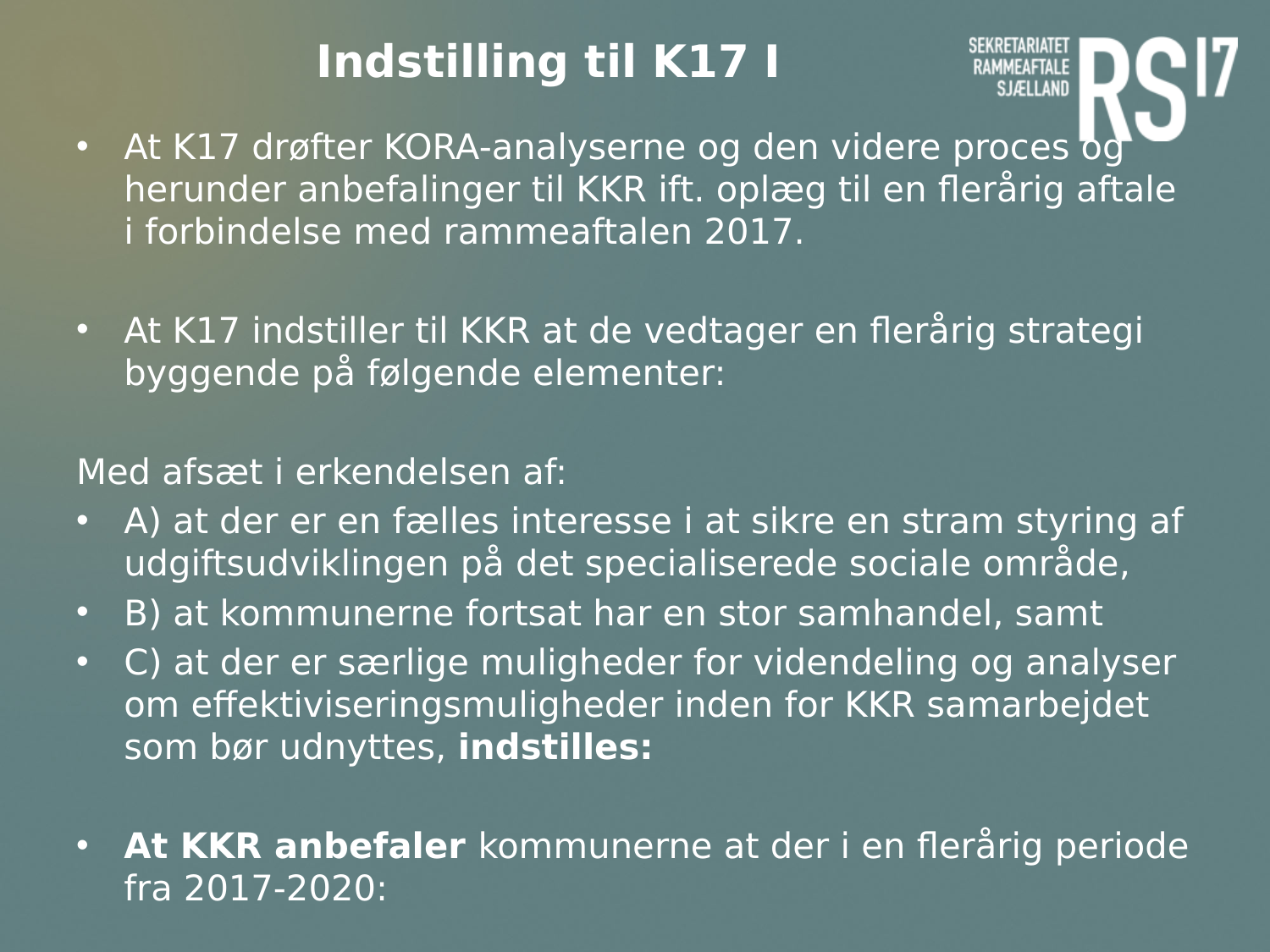

# Indstilling til K17 I
At K17 drøfter KORA-analyserne og den videre proces og herunder anbefalinger til KKR ift. oplæg til en flerårig aftale i forbindelse med rammeaftalen 2017.

At K17 indstiller til KKR at de vedtager en flerårig strategi byggende på følgende elementer:

Med afsæt i erkendelsen af:
A) at der er en fælles interesse i at sikre en stram styring af udgiftsudviklingen på det specialiserede sociale område,
B) at kommunerne fortsat har en stor samhandel, samt
C) at der er særlige muligheder for videndeling og analyser om effektiviseringsmuligheder inden for KKR samarbejdet som bør udnyttes, indstilles:

At KKR anbefaler kommunerne at der i en flerårig periode fra 2017-2020: